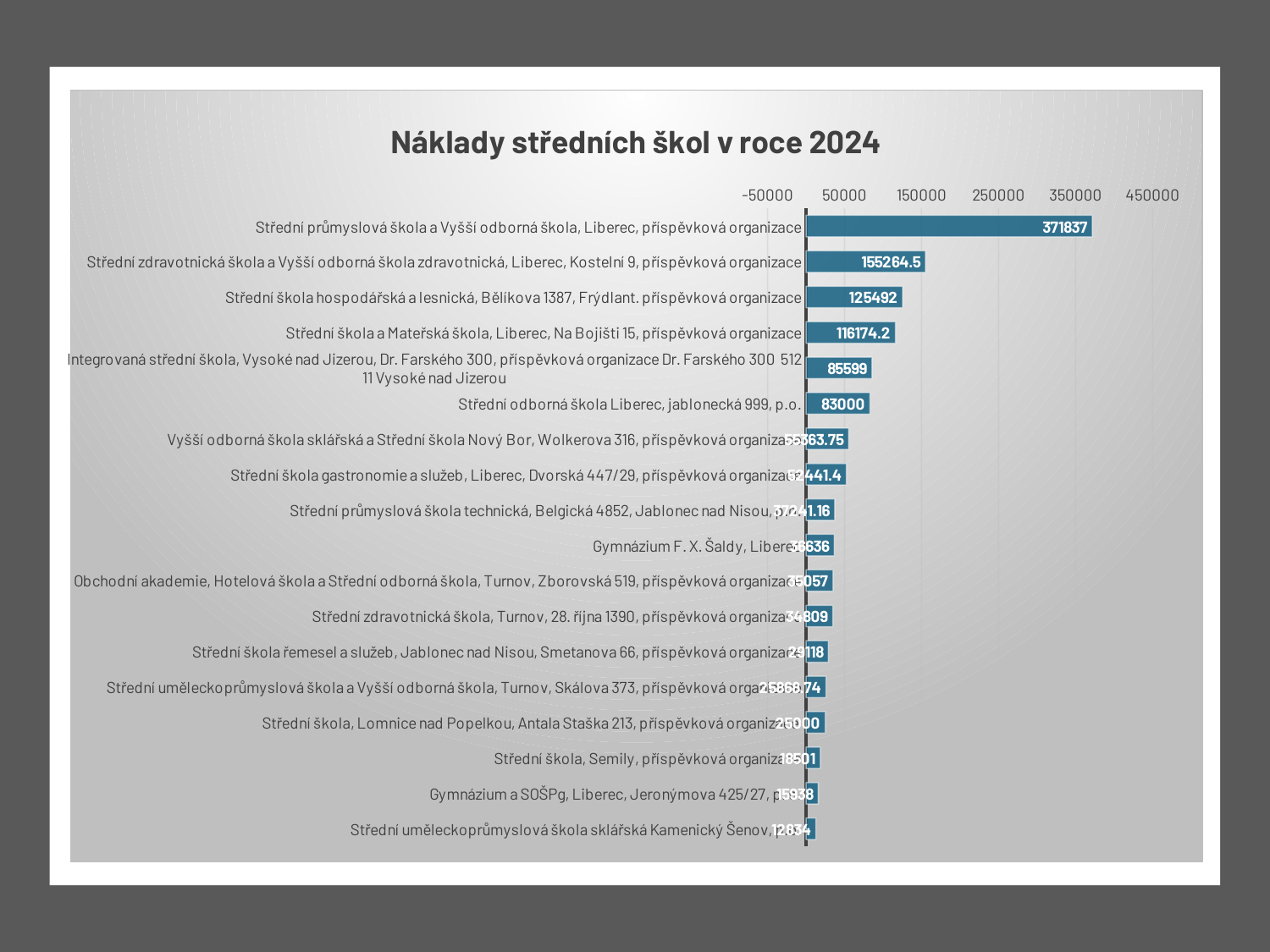

### Chart:

| Category | Náklady středních škol v roce 2024 |
|---|---|
| Střední průmyslová škola a Vyšší odborná škola, Liberec, příspěvková organizace | 371837.0 |
| Střední zdravotnická škola a Vyšší odborná škola zdravotnická, Liberec, Kostelní 9, příspěvková organizace | 155264.5 |
| Střední škola hospodářská a lesnická, Bělíkova 1387, Frýdlant. příspěvková organizace | 125492.0 |
| Střední škola a Mateřská škola, Liberec, Na Bojišti 15, příspěvková organizace | 116174.2 |
| Integrovaná střední škola, Vysoké nad Jizerou, Dr. Farského 300, příspěvková organizace Dr. Farského 300  512 11 Vysoké nad Jizerou | 85599.0 |
| Střední odborná škola Liberec, jablonecká 999, p.o. | 83000.0 |
| Vyšší odborná škola sklářská a Střední škola Nový Bor, Wolkerova 316, příspěvková organizace | 55363.75 |
| Střední škola gastronomie a služeb, Liberec, Dvorská 447/29, příspěvková organizace | 52441.4 |
| Střední průmyslová škola technická, Belgická 4852, Jablonec nad Nisou, p.o. | 37241.16 |
| Gymnázium F. X. Šaldy, Liberec | 36636.0 |
| Obchodní akademie, Hotelová škola a Střední odborná škola, Turnov, Zborovská 519, příspěvková organizace | 35057.0 |
| Střední zdravotnická škola, Turnov, 28. října 1390, příspěvková organizace | 34809.0 |
| Střední škola řemesel a služeb, Jablonec nad Nisou, Smetanova 66, příspěvková organizace | 29118.0 |
| Střední uměleckoprůmyslová škola a Vyšší odborná škola, Turnov, Skálova 373, příspěvková organizace | 25868.739999999998 |
| Střední škola, Lomnice nad Popelkou, Antala Staška 213, příspěvková organizace  | 25000.0 |
| Střední škola, Semily, příspěvková organizace | 18501.0 |
| Gymnázium a SOŠPg, Liberec, Jeronýmova 425/27, p. o. | 15938.0 |
| Střední uměleckoprůmyslová škola sklářská Kamenický Šenov, p.o. | 12834.0 |